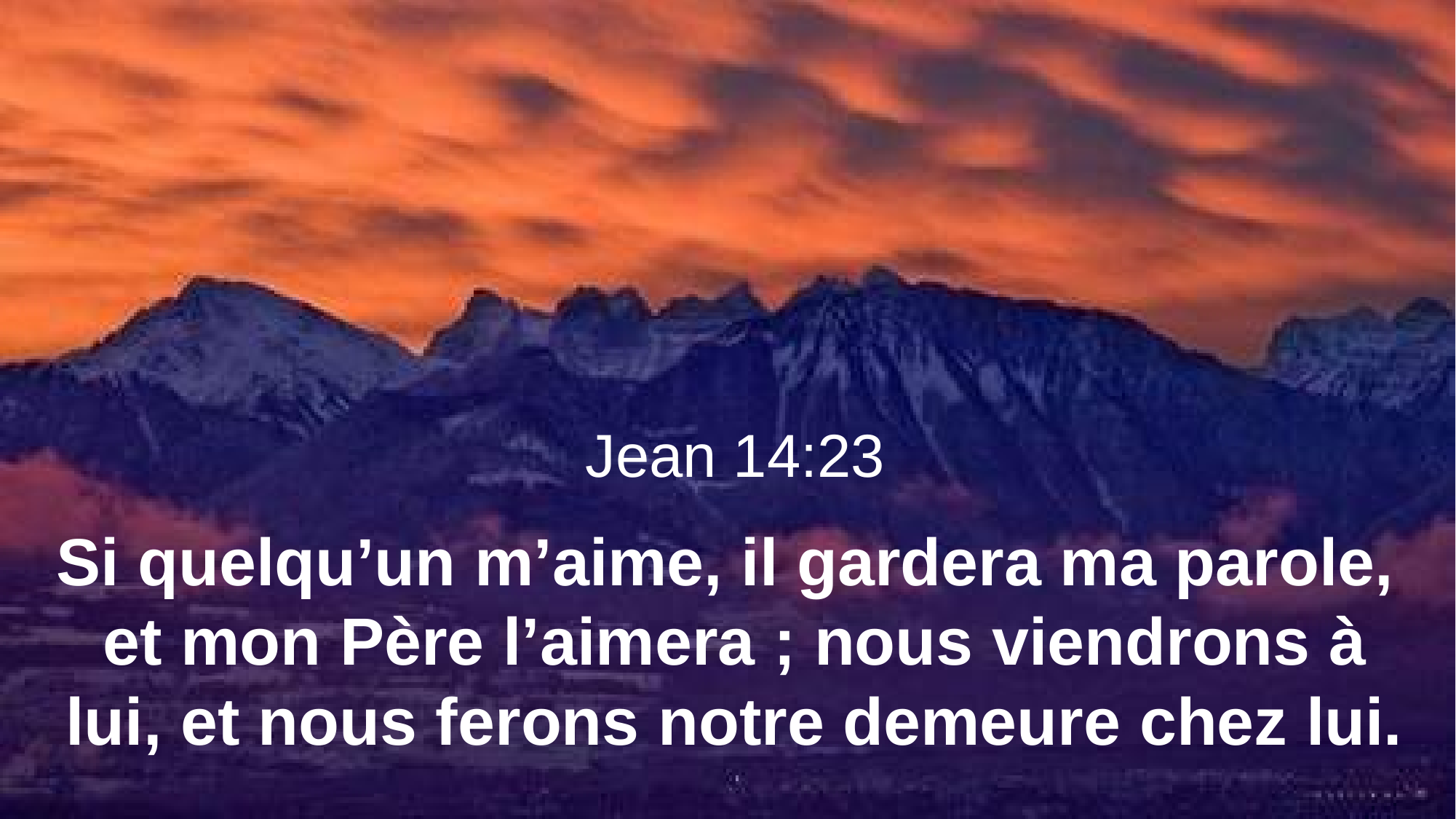

Jean 14:23

Si quelqu’un m’aime, il gardera ma parole,
et mon Père l’aimera ; nous viendrons à lui, et nous ferons notre demeure chez lui.